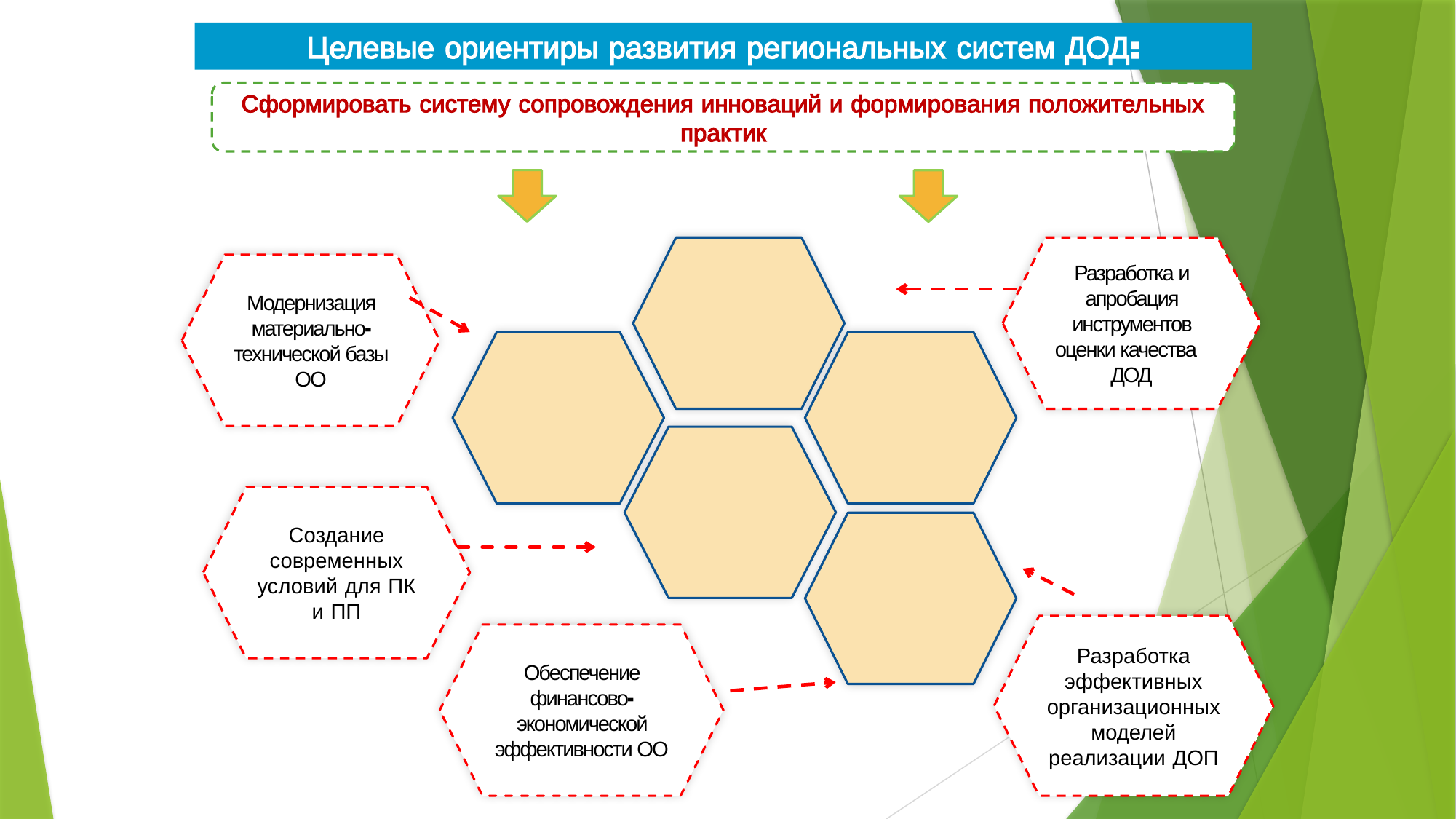

Целевые ориентиры развития региональных систем ДОД:
Сформировать систему сопровождения инноваций и формирования положительных практик

Разработка и апробация инструментов оценки качества
ДОД
Модернизация материально-технической базы ОО

Создание современных условий для ПК и ПП

Разработка эффективных организационных моделей реализации ДОП
Обеспечение финансово-экономической эффективности ОО